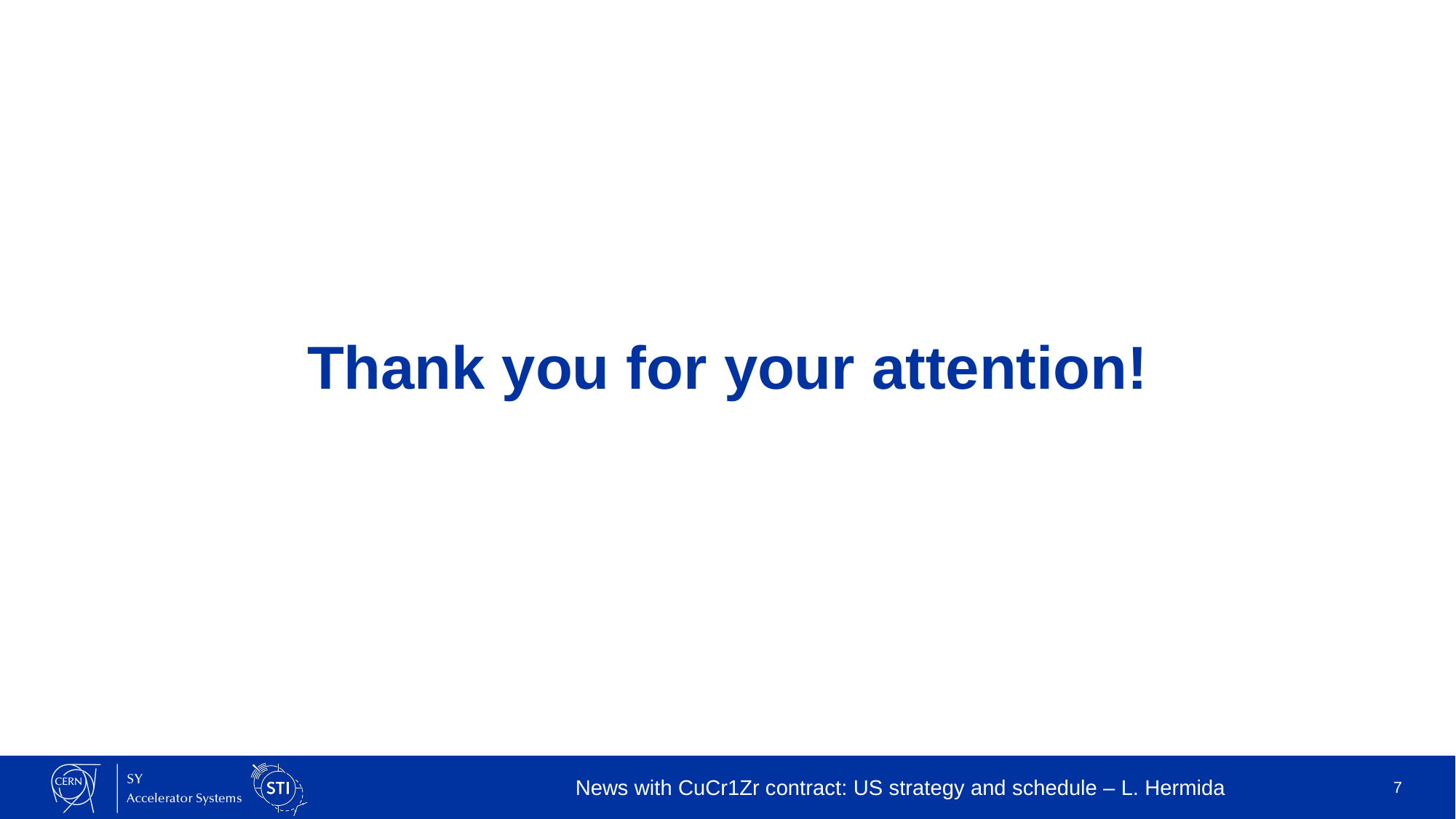

# Thank you for your attention!
News with CuCr1Zr contract: US strategy and schedule – L. Hermida
7